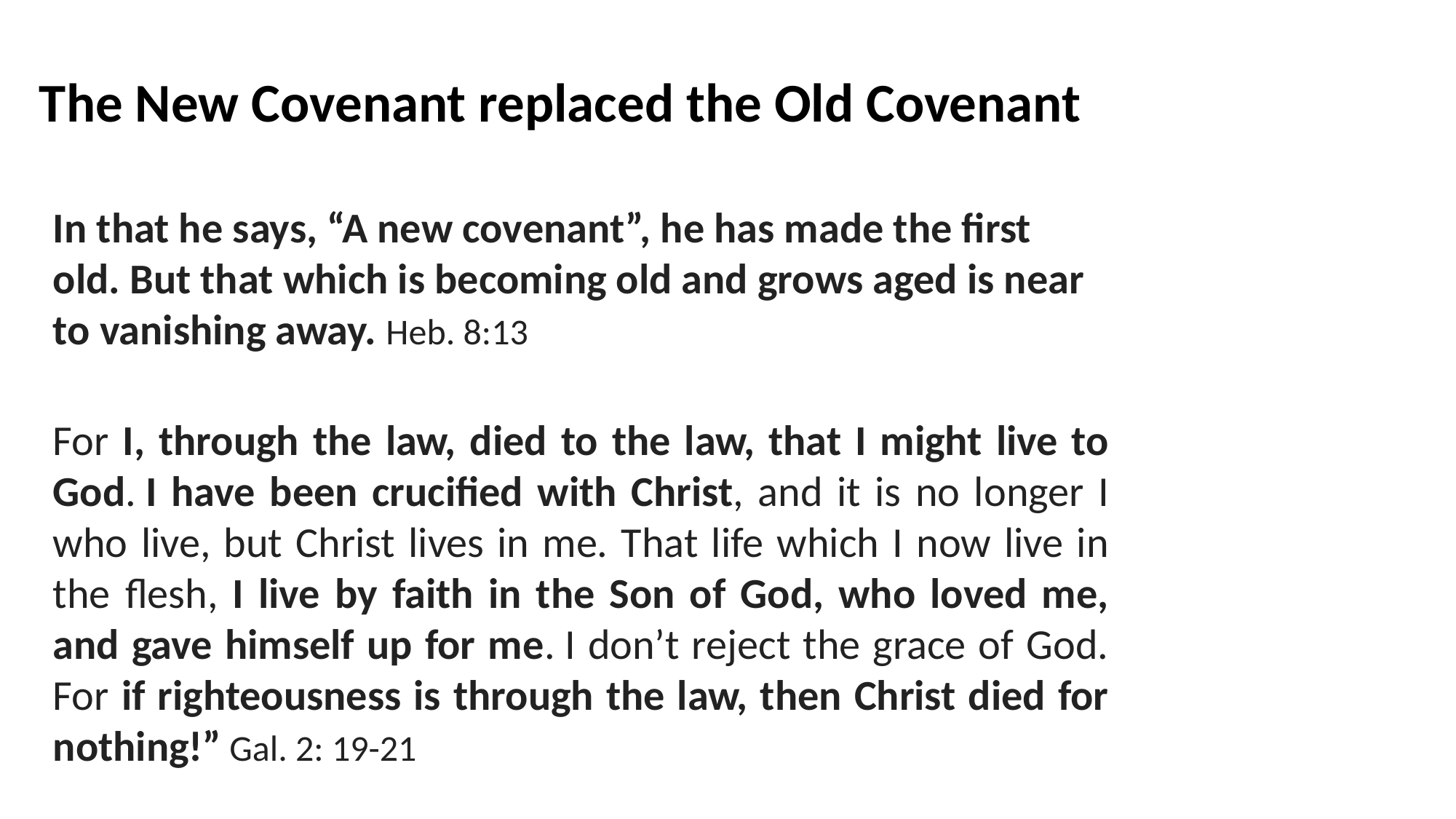

The New Covenant replaced the Old Covenant
In that he says, “A new covenant”, he has made the first old. But that which is becoming old and grows aged is near to vanishing away. Heb. 8:13
For I, through the law, died to the law, that I might live to God. I have been crucified with Christ, and it is no longer I who live, but Christ lives in me. That life which I now live in the flesh, I live by faith in the Son of God, who loved me, and gave himself up for me. I don’t reject the grace of God. For if righteousness is through the law, then Christ died for nothing!” Gal. 2: 19-21